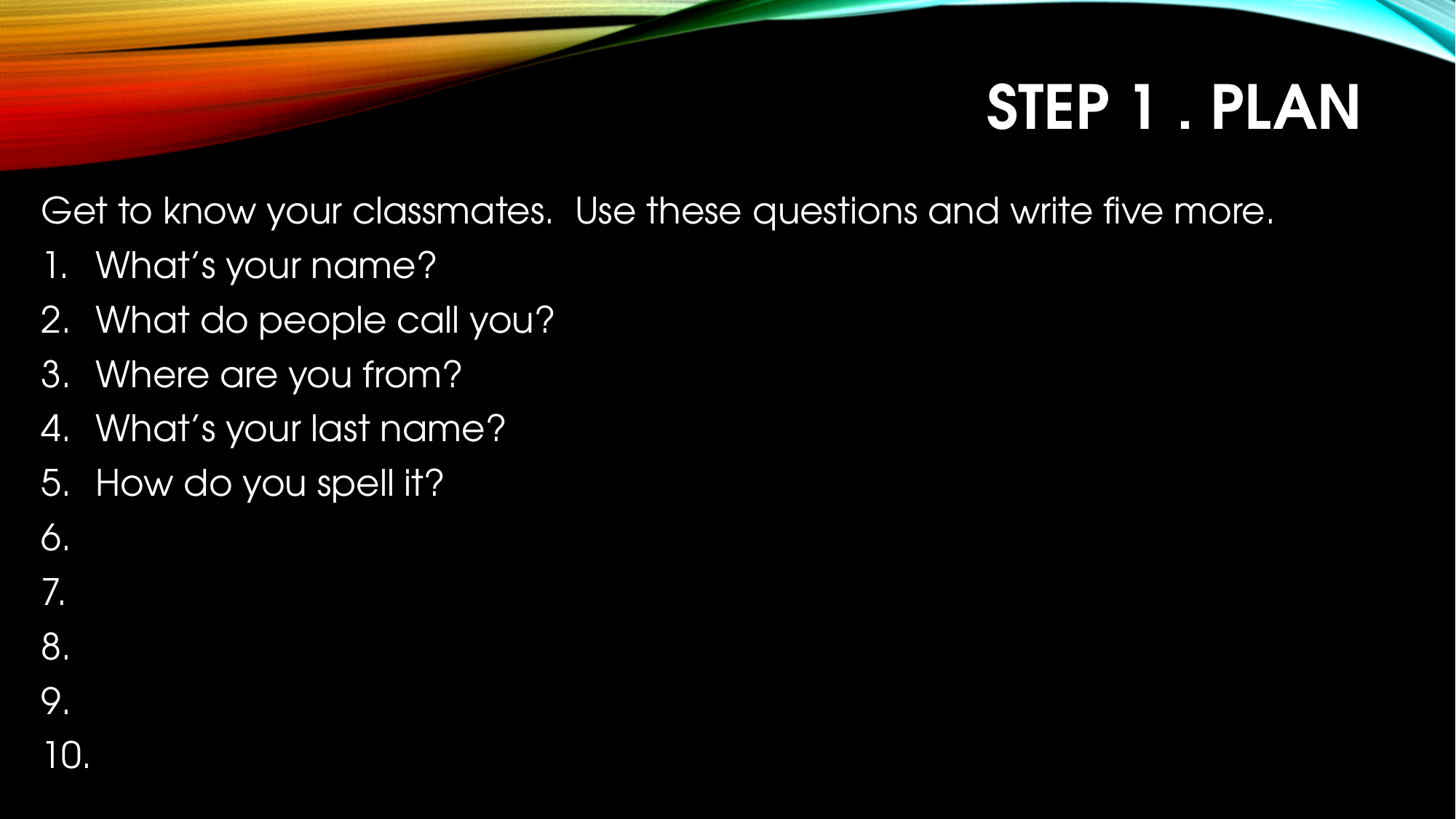

# STEP 1 . PLAN
Get to know your classmates.  Use these questions and write five more.
What’s your name?
What do people call you?
Where are you from?
What’s your last name?
How do you spell it?